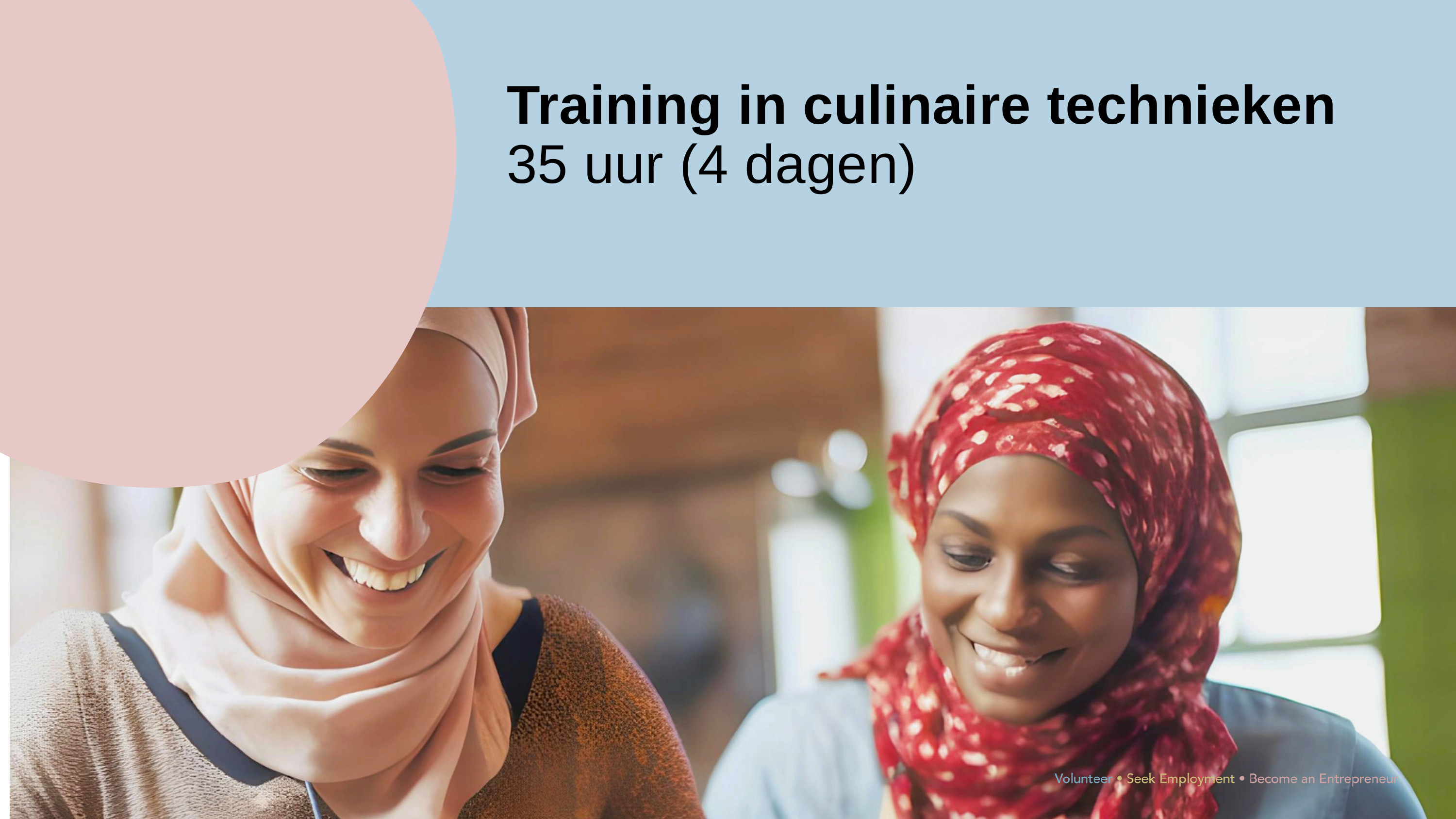

Training in culinaire technieken
35 uur (4 dagen)